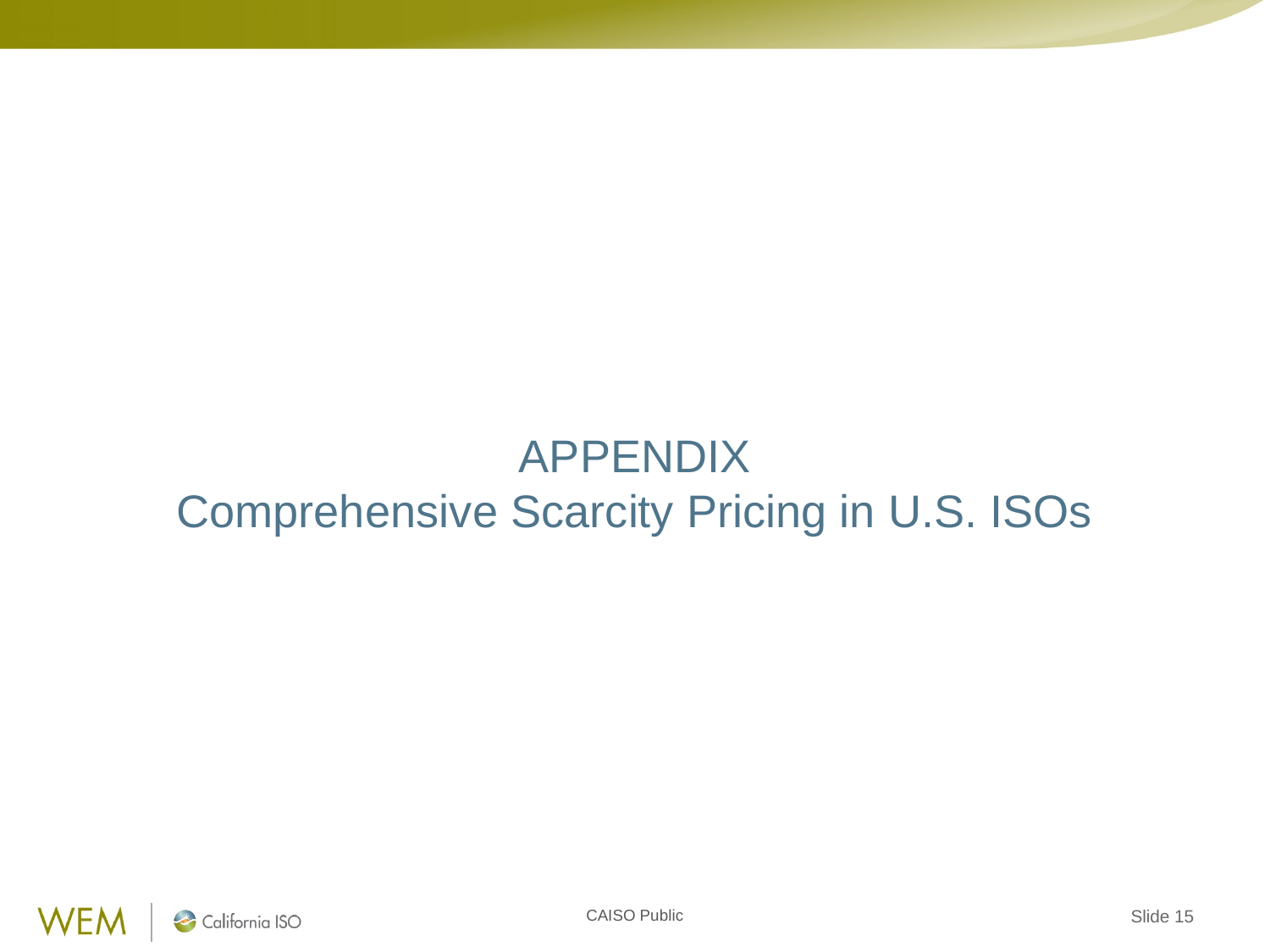

# APPENDIX Comprehensive Scarcity Pricing in U.S. ISOs
Slide 15